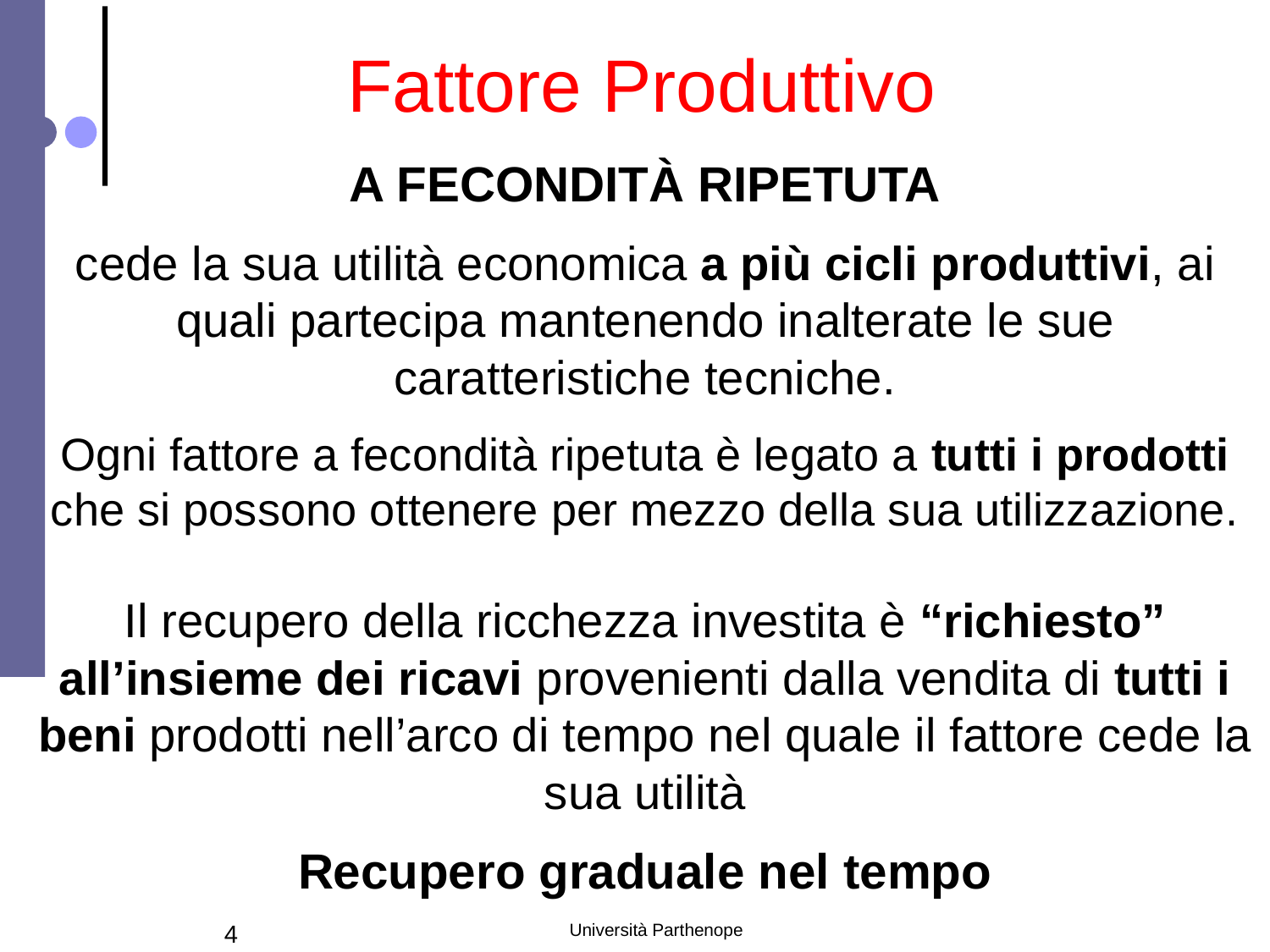

Fattore Produttivo
A FECONDITÀ RIPETUTA

cede la sua utilità economica a più cicli produttivi, ai quali partecipa mantenendo inalterate le sue caratteristiche tecniche.

Ogni fattore a fecondità ripetuta è legato a tutti i prodotti che si possono ottenere per mezzo della sua utilizzazione.

Il recupero della ricchezza investita è “richiesto” all’insieme dei ricavi provenienti dalla vendita di tutti i beni prodotti nell’arco di tempo nel quale il fattore cede la sua utilità

Recupero graduale nel tempo
4
Università Parthenope